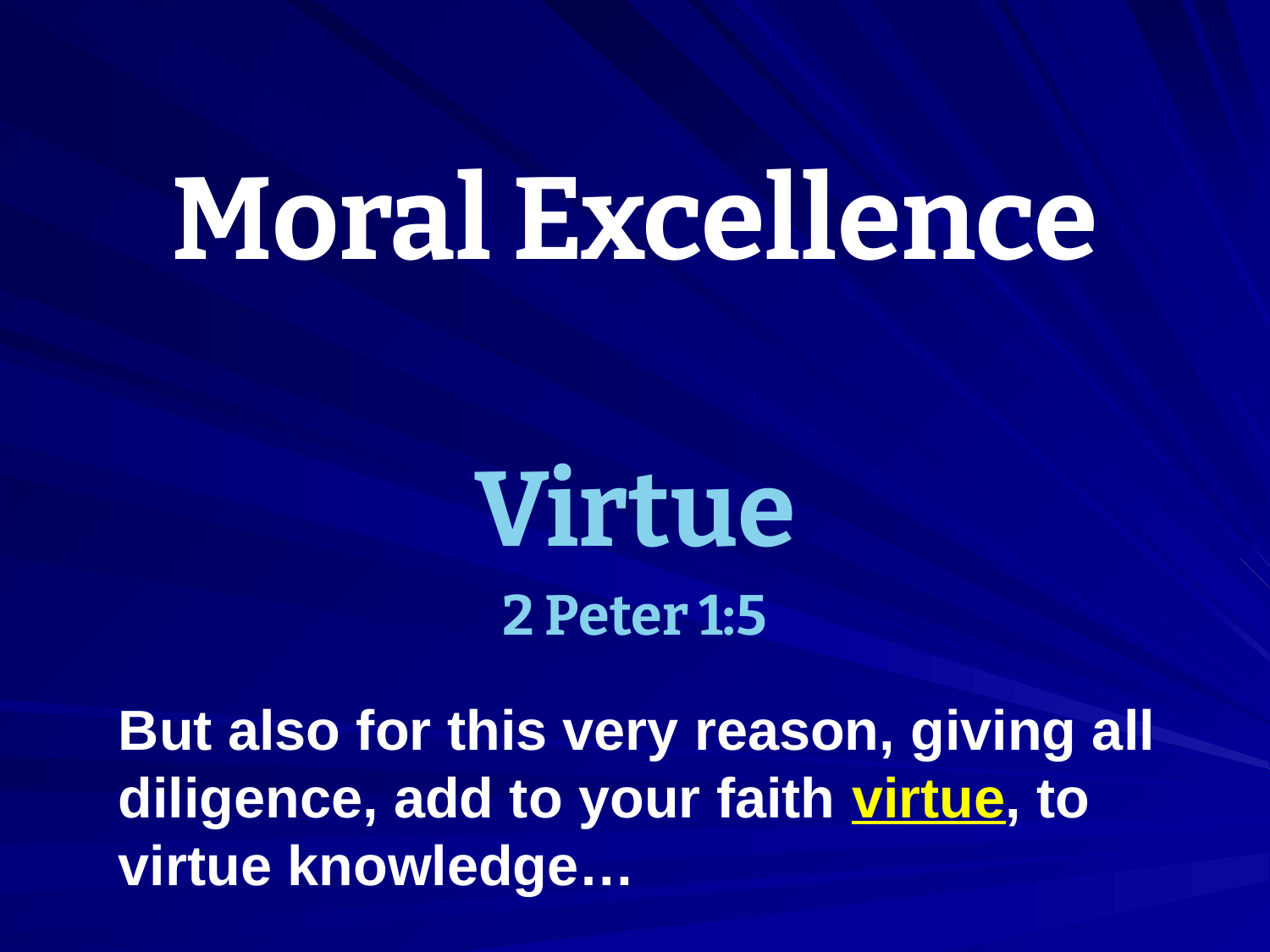

# Moral Excellence
Virtue
2 Peter 1:5
But also for this very reason, giving all diligence, add to your faith virtue, to virtue knowledge…